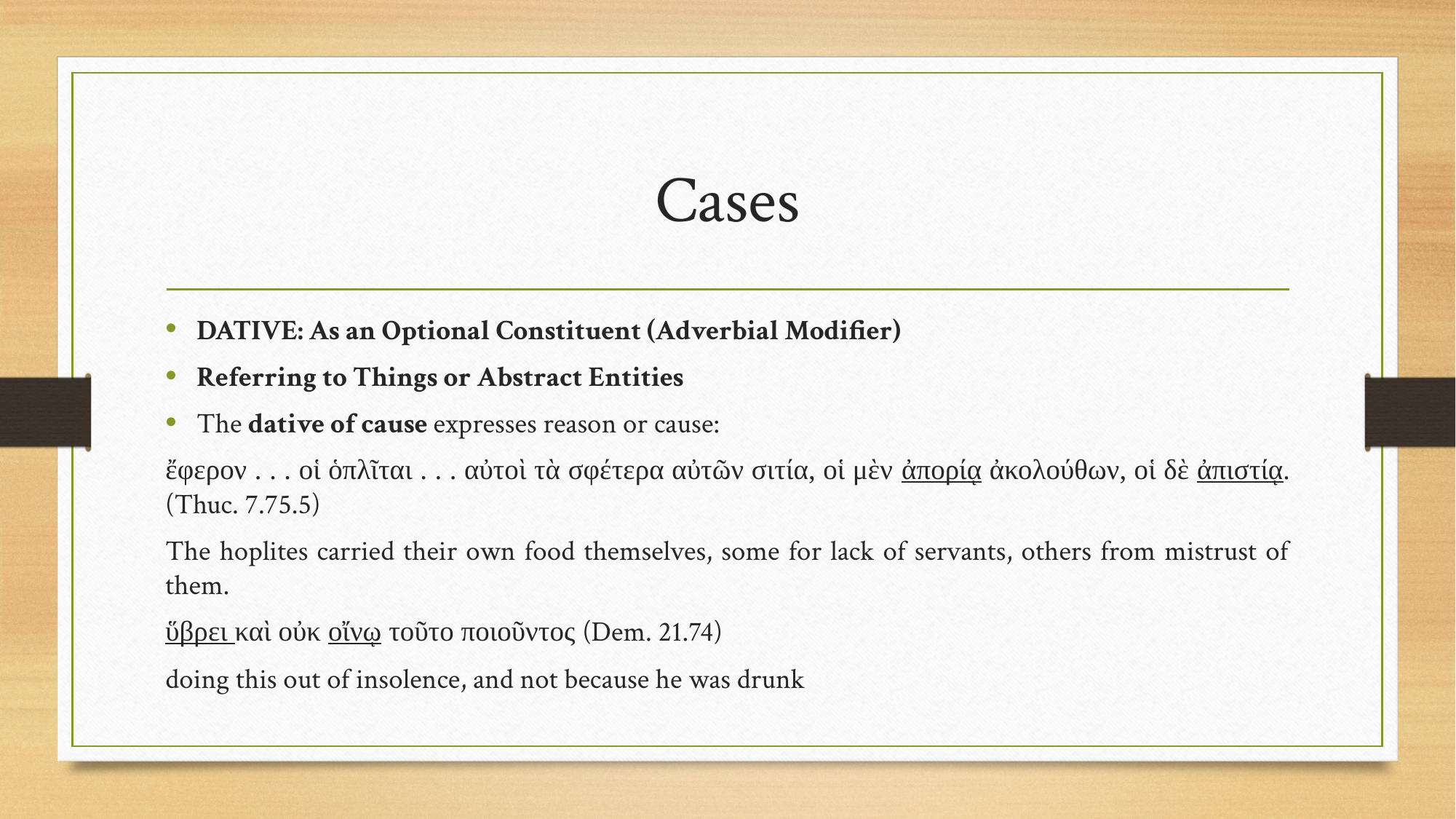

# Cases
DATIVE: As an Optional Constituent (Adverbial Modifier)
Referring to Things or Abstract Entities
The dative of cause expresses reason or cause:
ἔφερον . . . οἱ ὁπλῖται . . . αὐτοὶ τὰ σφέτερα αὐτῶν σιτία, οἱ μὲν ἀπορίᾳ ἀκολούθων, οἱ δὲ ἀπιστίᾳ. (Thuc. 7.75.5)
The hoplites carried their own food themselves, some for lack of servants, others from mistrust of them.
ὕβρει καὶ οὐκ οἴνῳ τοῦτο ποιοῦντος (Dem. 21.74)
doing this out of insolence, and not because he was drunk